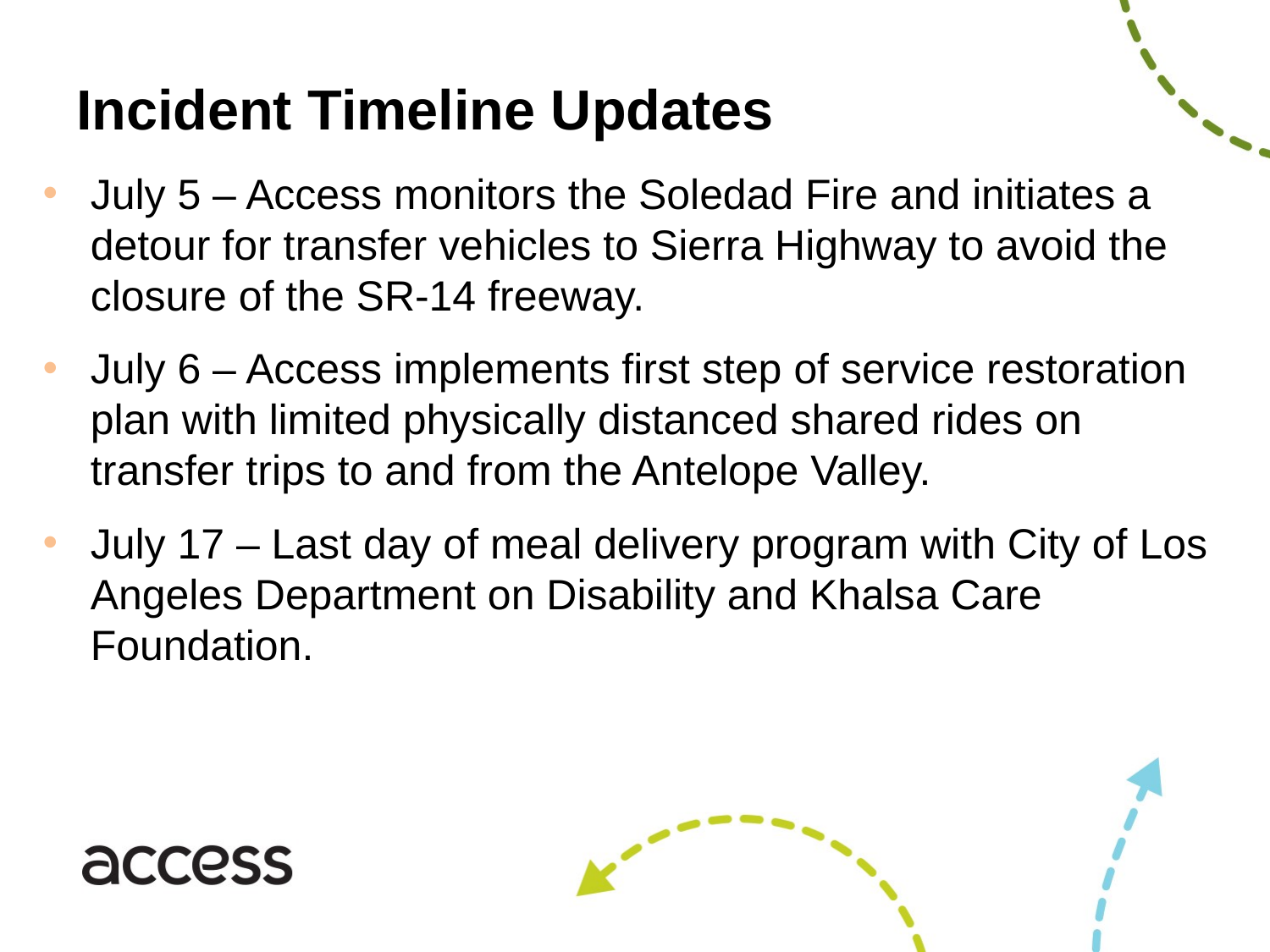

# Incident Timeline Updates
July 5 – Access monitors the Soledad Fire and initiates a detour for transfer vehicles to Sierra Highway to avoid the closure of the SR-14 freeway.
July 6 – Access implements first step of service restoration plan with limited physically distanced shared rides on transfer trips to and from the Antelope Valley.
July 17 – Last day of meal delivery program with City of Los Angeles Department on Disability and Khalsa Care Foundation.